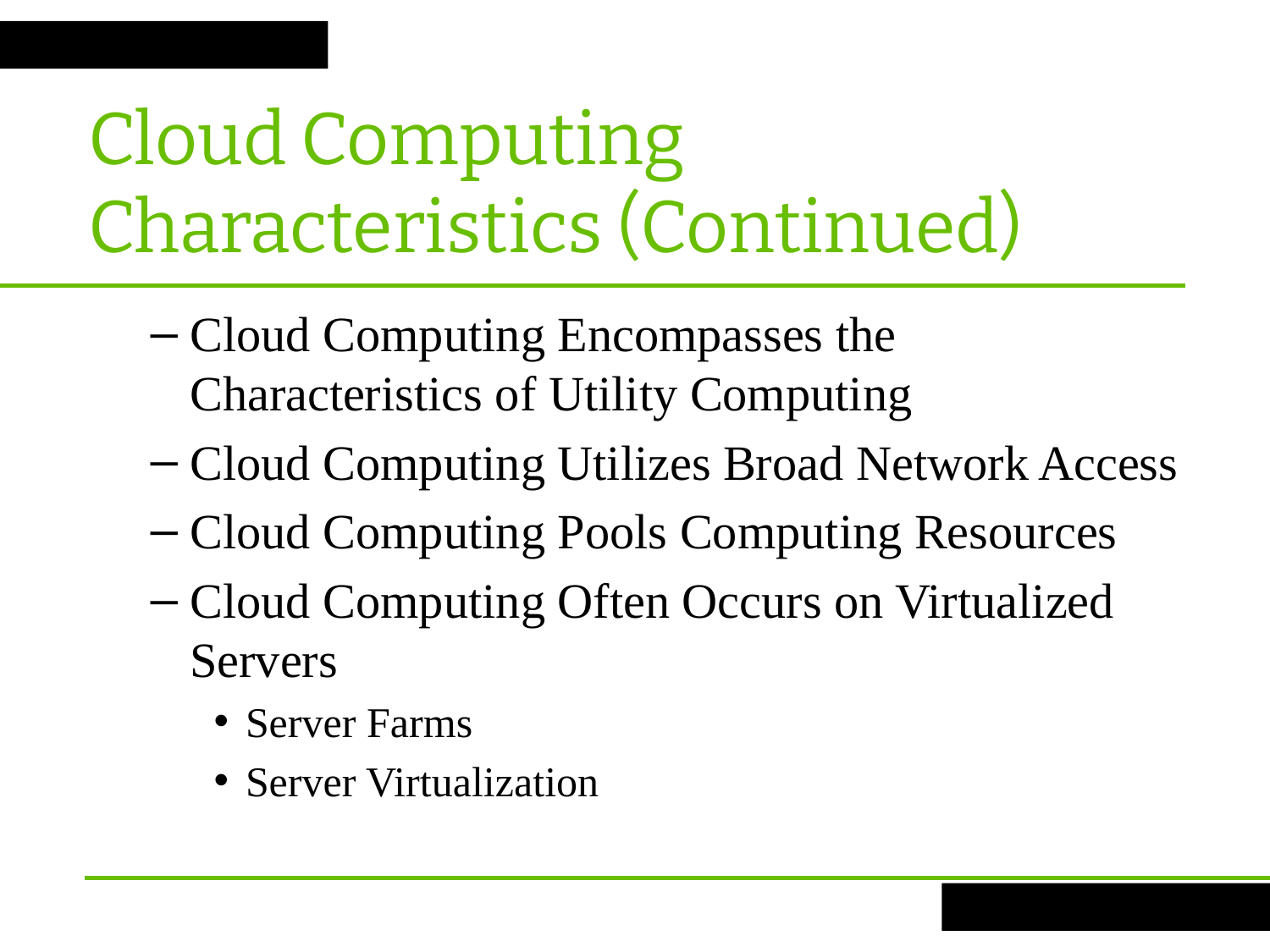

Cloud Computing Characteristics (Continued)
Cloud Computing Encompasses the Characteristics of Utility Computing
Cloud Computing Utilizes Broad Network Access
Cloud Computing Pools Computing Resources
Cloud Computing Often Occurs on Virtualized Servers
Server Farms
Server Virtualization